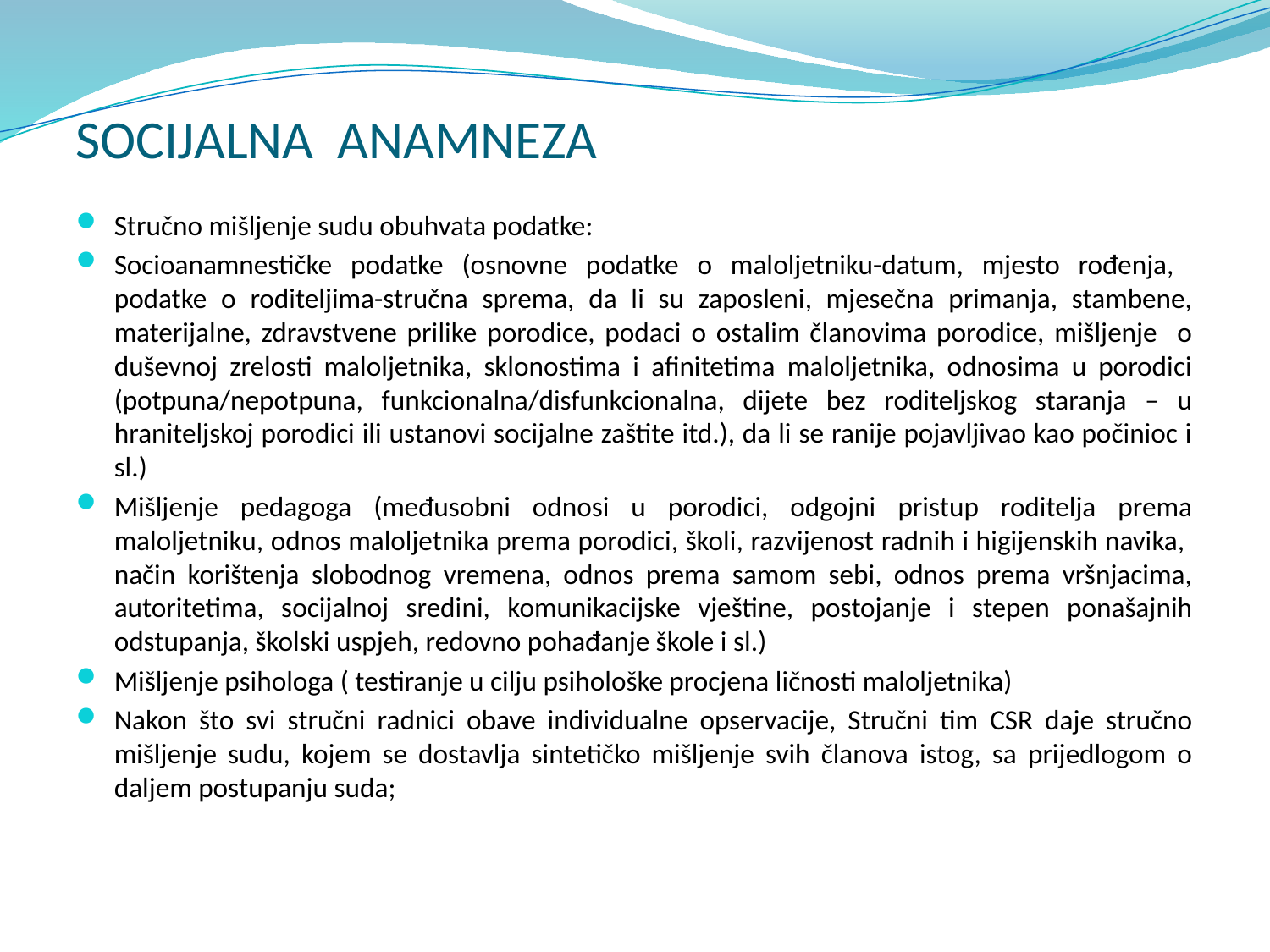

# SOCIJALNA  ANAMNEZA
Stručno mišljenje sudu obuhvata podatke:
Socioanamnestičke podatke (osnovne podatke o maloljetniku-datum, mjesto rođenja,  podatke o roditeljima-stručna sprema, da li su zaposleni, mjesečna primanja, stambene, materijalne, zdravstvene prilike porodice, podaci o ostalim članovima porodice, mišljenje  o duševnoj zrelosti maloljetnika, sklonostima i afinitetima maloljetnika, odnosima u porodici (potpuna/nepotpuna, funkcionalna/disfunkcionalna, dijete bez roditeljskog staranja – u hraniteljskoj porodici ili ustanovi socijalne zaštite itd.), da li se ranije pojavljivao kao počinioc i sl.)
Mišljenje pedagoga (međusobni odnosi u porodici, odgojni pristup roditelja prema maloljetniku, odnos maloljetnika prema porodici, školi, razvijenost radnih i higijenskih navika,  način korištenja slobodnog vremena, odnos prema samom sebi, odnos prema vršnjacima, autoritetima, socijalnoj sredini, komunikacijske vještine, postojanje i stepen ponašajnih odstupanja, školski uspjeh, redovno pohađanje škole i sl.)
Mišljenje psihologa ( testiranje u cilju psihološke procjena ličnosti maloljetnika)
Nakon što svi stručni radnici obave individualne opservacije, Stručni tim CSR daje stručno mišljenje sudu, kojem se dostavlja sintetičko mišljenje svih članova istog, sa prijedlogom o daljem postupanju suda;